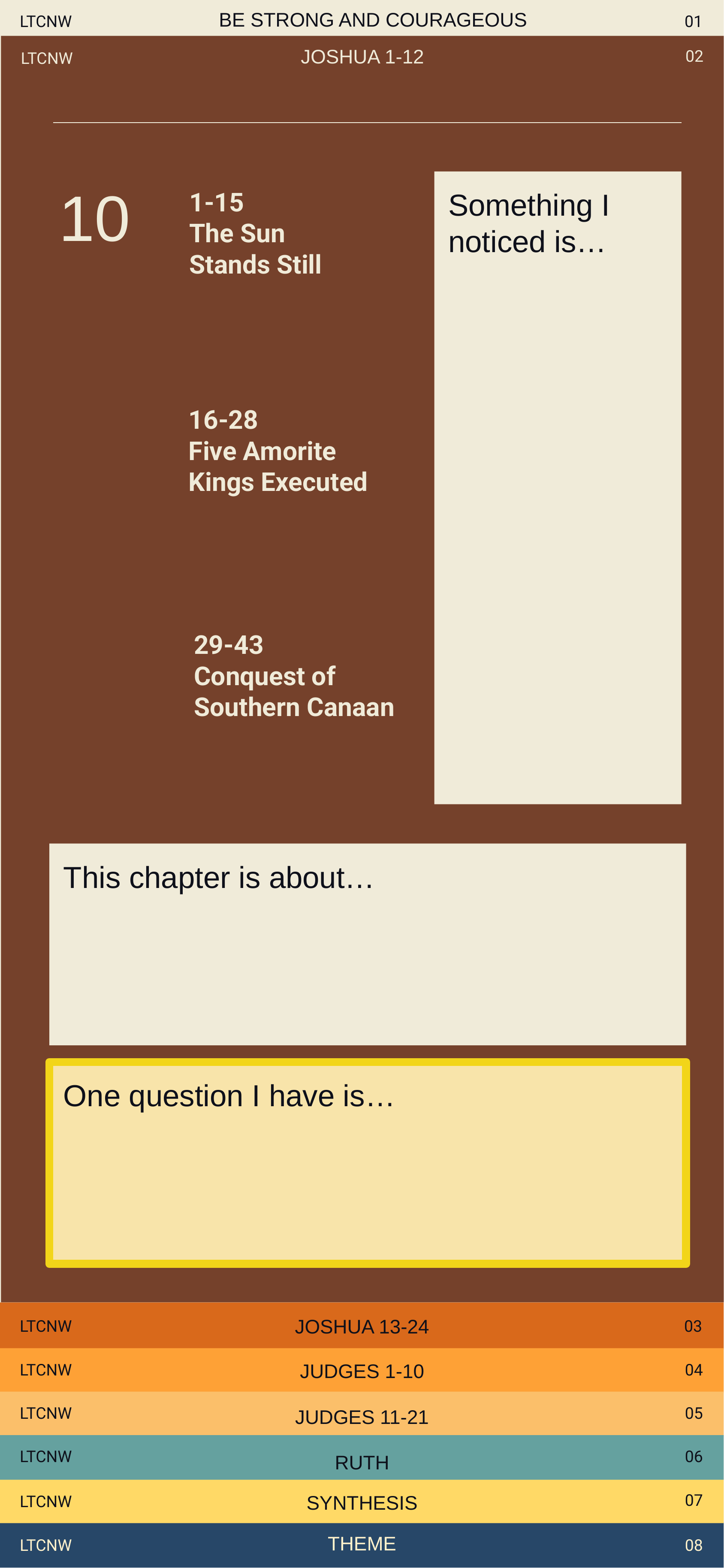

LTCNW
BE STRONG AND COURAGEOUS
01
02
LTCNW
JOSHUA 1-12
10
Something I noticed is…
1-15
The Sun
Stands Still

16-28
Five Amorite Kings Executed

29-43
Conquest of Southern Canaan
This chapter is about…

One question I have is…

LTCNW
03
JOSHUA 13-24
LTCNW
04
JUDGES 1-10
LTCNW
05
JUDGES 11-21
LTCNW
06
RUTH
07
LTCNW
SYNTHESIS
LTCNW
THEME
08